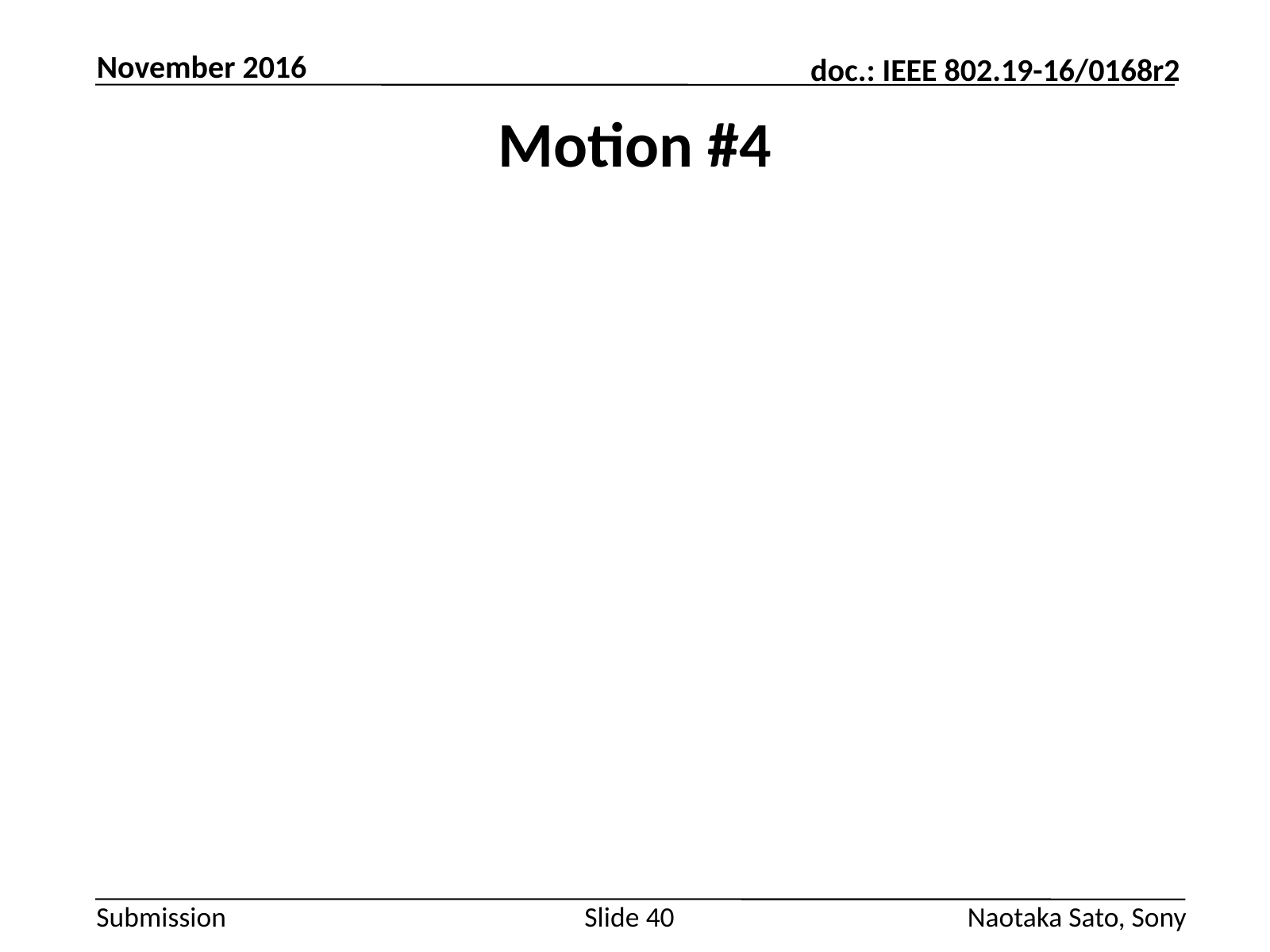

November 2016
# Motion #4

Slide 40
Naotaka Sato, Sony